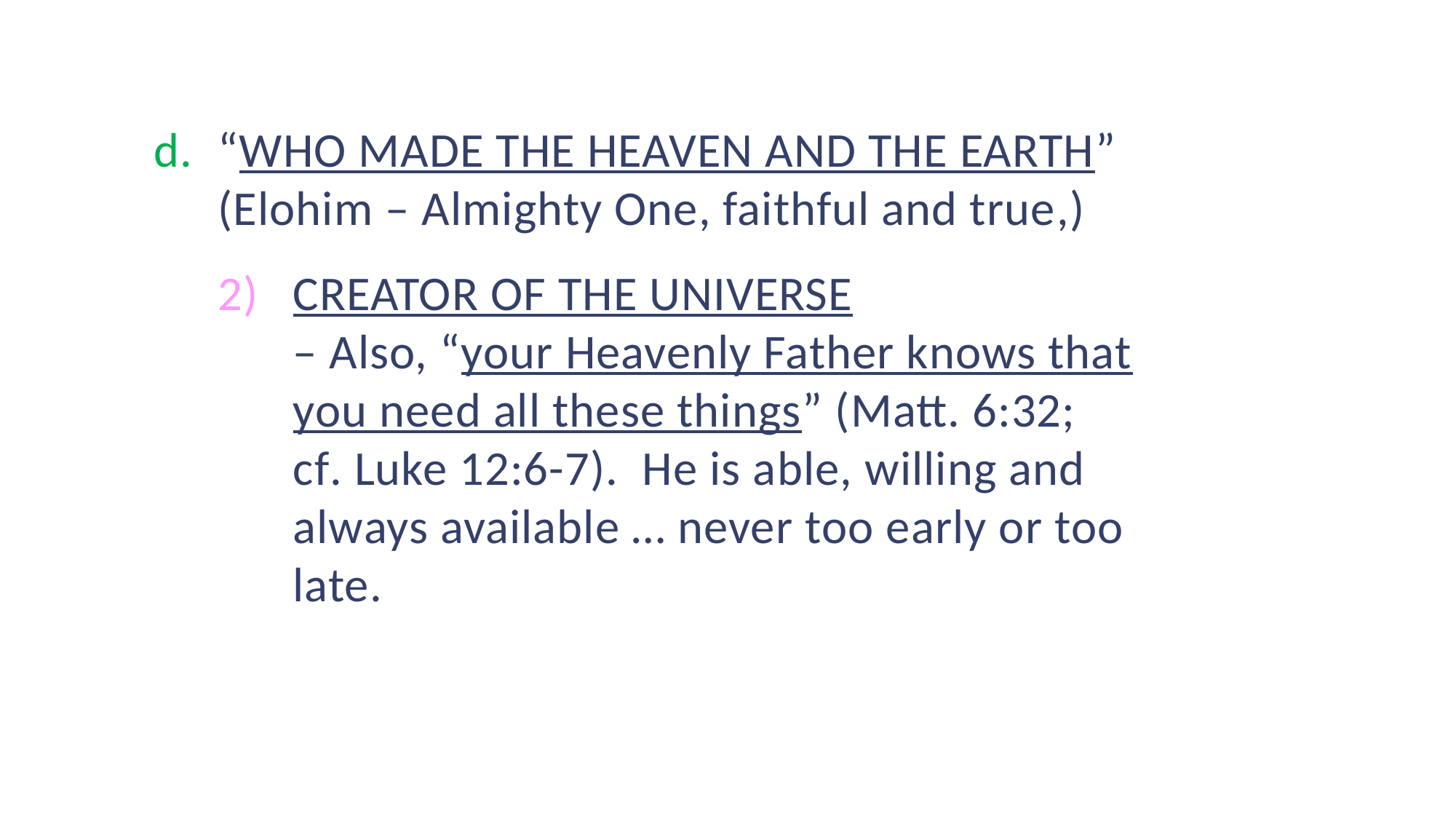

d. 	“Who made the heaven and the earth”
(Elohim – Almighty One, faithful and true,)
2) 	Creator of the Universe
– Also, “your Heavenly Father knows that you need all these things” (Matt. 6:32;
cf. Luke 12:6-7).  He is able, willing and always available … never too early or too late.